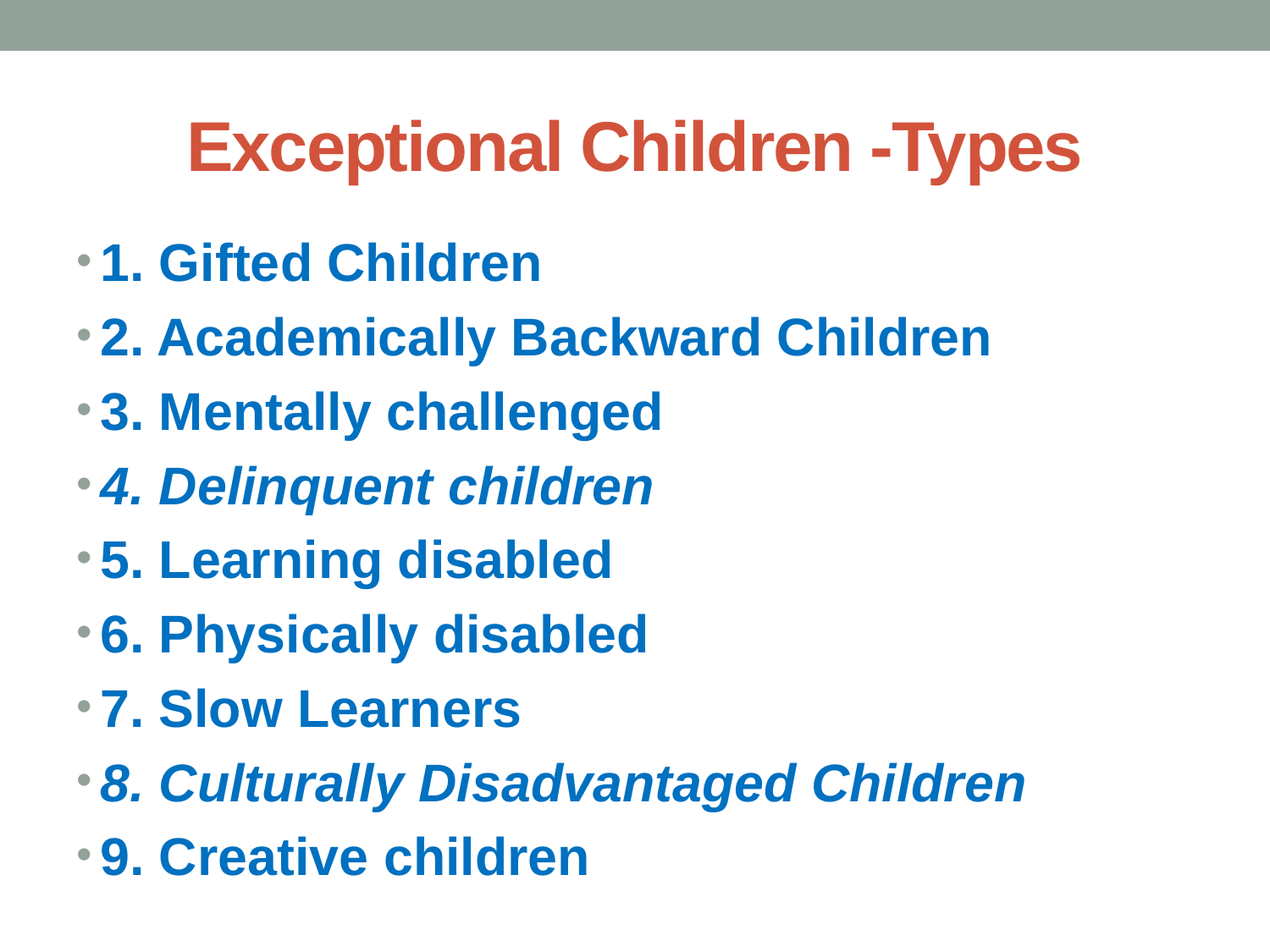

# Exceptional Children -Types
1. Gifted Children
2. Academically Backward Children
3. Mentally challenged
4. Delinquent children
5. Learning disabled
6. Physically disabled
7. Slow Learners
8. Culturally Disadvantaged Children
9. Creative children